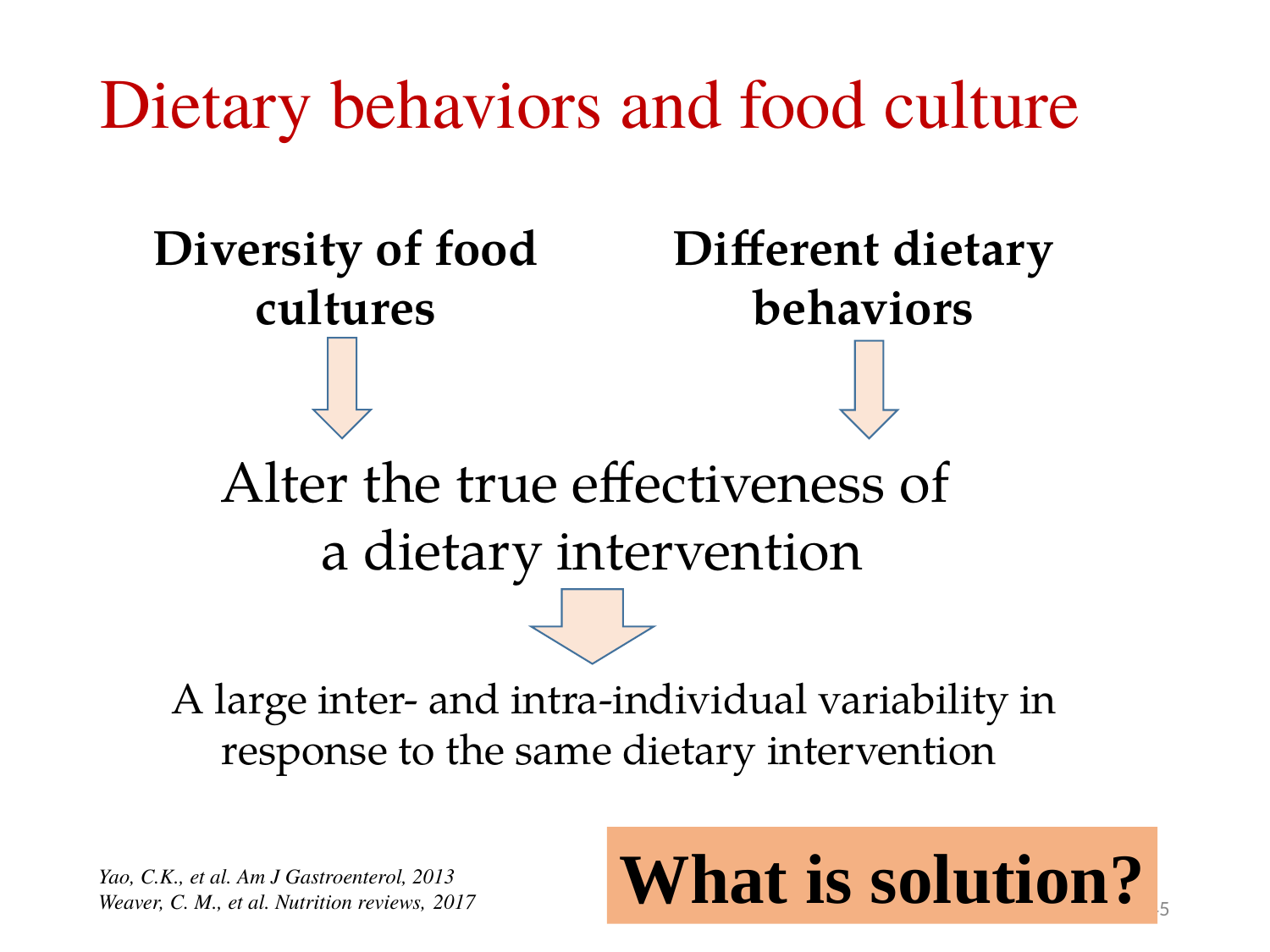

# Dietary behaviors and food culture
Diversity of food cultures
Different dietary behaviors

Alter the true effectiveness of
a dietary intervention

A large inter- and intra-individual variability in response to the same dietary intervention
What is solution?
Yao, C.K., et al. Am J Gastroenterol, 2013
Weaver, C. M., et al. Nutrition reviews, 2017
45